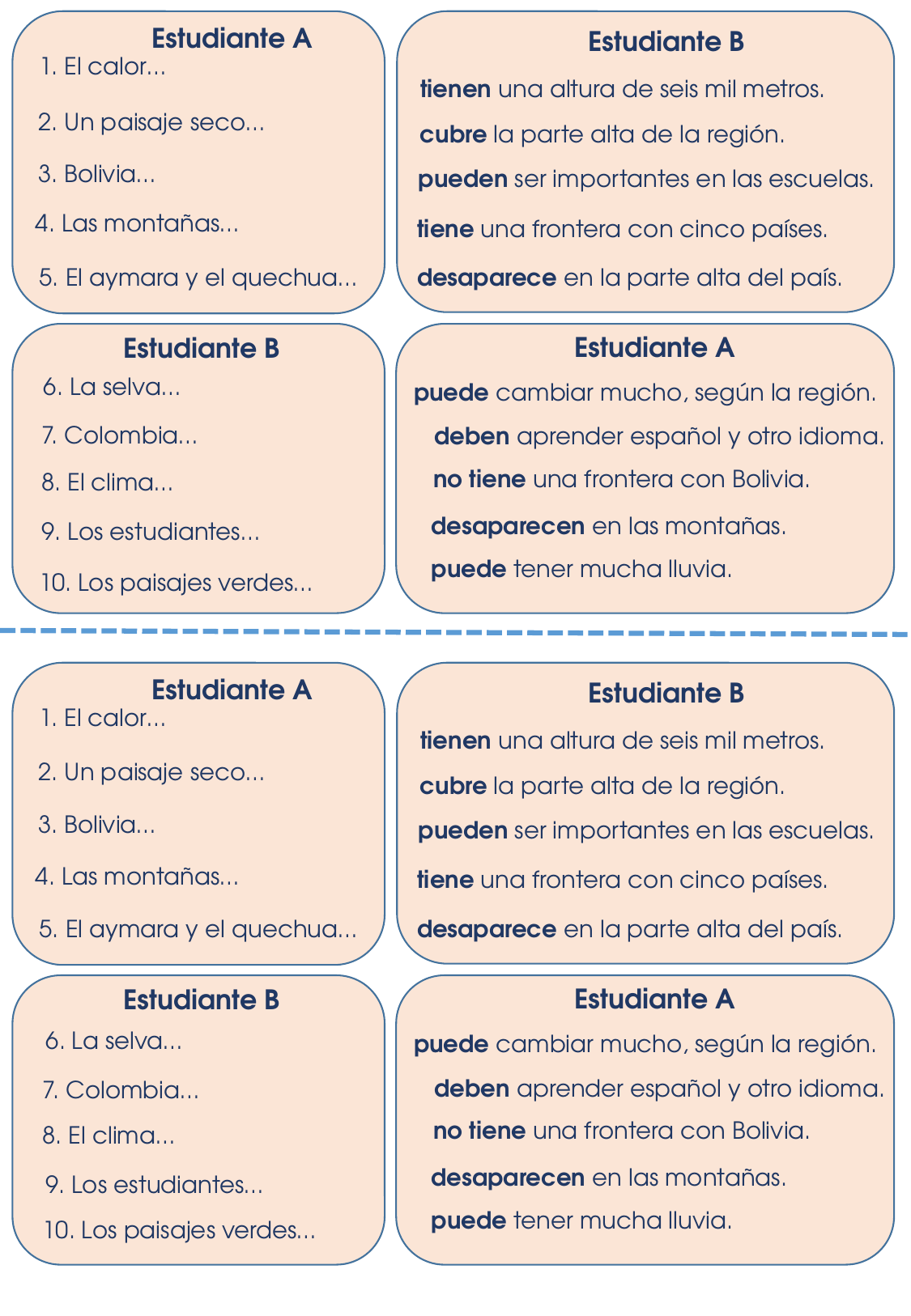

Estudiante A
Estudiante B
1. El calor…
tienen una altura de seis mil metros.
2. Un paisaje seco…
cubre la parte alta de la región.
3. Bolivia…
pueden ser importantes en las escuelas.
4. Las montañas…
tiene una frontera con cinco países.
5. El aymara y el quechua…
desaparece en la parte alta del país.

Estudiante A
Estudiante B
6. La selva…
puede cambiar mucho, según la región.
7. Colombia…
deben aprender español y otro idioma.
no tiene una frontera con Bolivia.
8. El clima…
desaparecen en las montañas.
9. Los estudiantes…
puede tener mucha lluvia.
10. Los paisajes verdes…

Estudiante A
Estudiante B
1. El calor…
tienen una altura de seis mil metros.
2. Un paisaje seco…
cubre la parte alta de la región.
3. Bolivia…
pueden ser importantes en las escuelas.
4. Las montañas…
tiene una frontera con cinco países.
5. El aymara y el quechua…
desaparece en la parte alta del país.

Estudiante A
Estudiante B
6. La selva…
puede cambiar mucho, según la región.
deben aprender español y otro idioma.
7. Colombia…
no tiene una frontera con Bolivia.
8. El clima…
desaparecen en las montañas.
9. Los estudiantes…
puede tener mucha lluvia.
10. Los paisajes verdes…